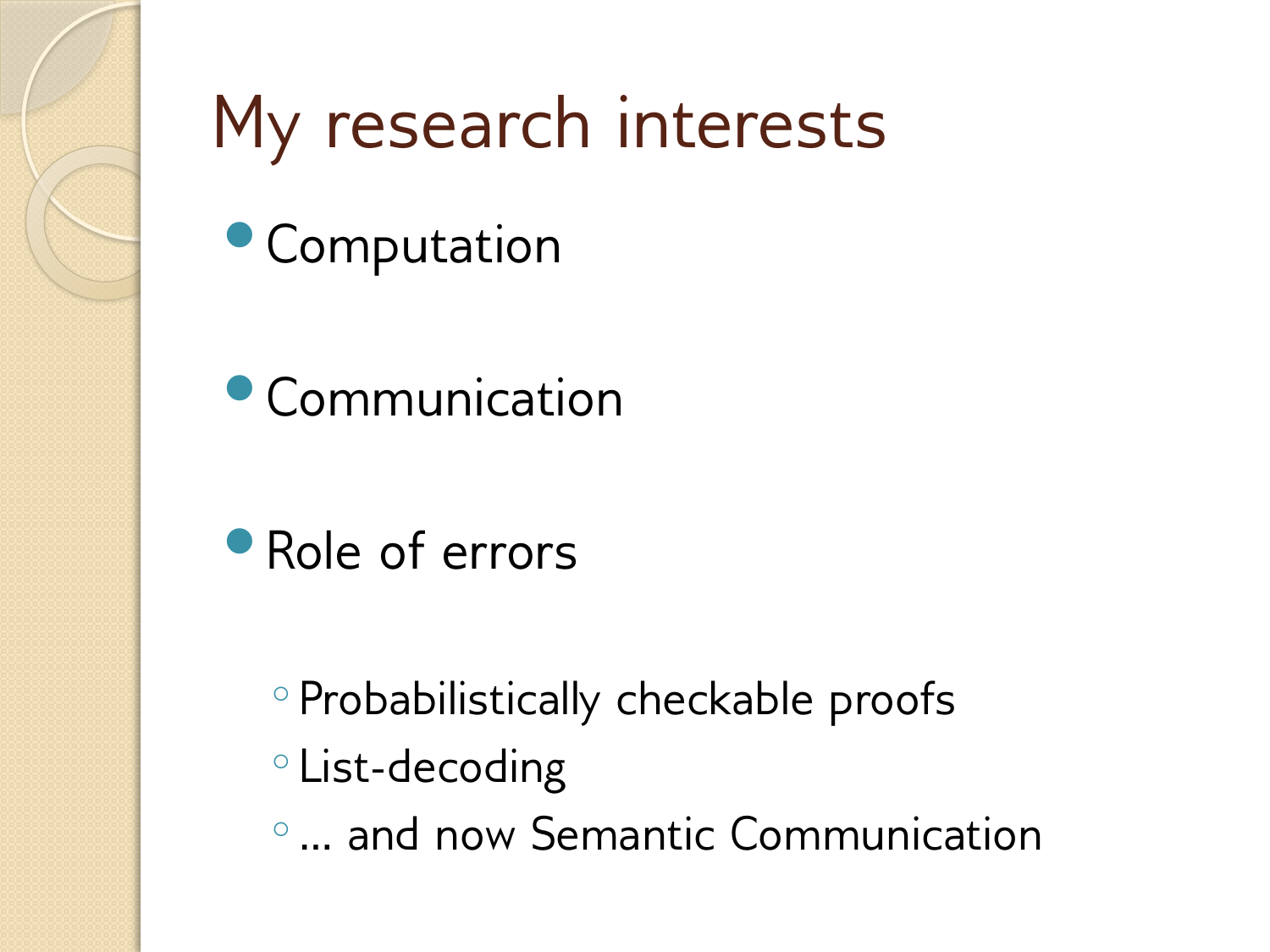

# My research interests
Computation

Communication

Role of errors

Probabilistically checkable proofs
List-decoding
… and now Semantic Communication